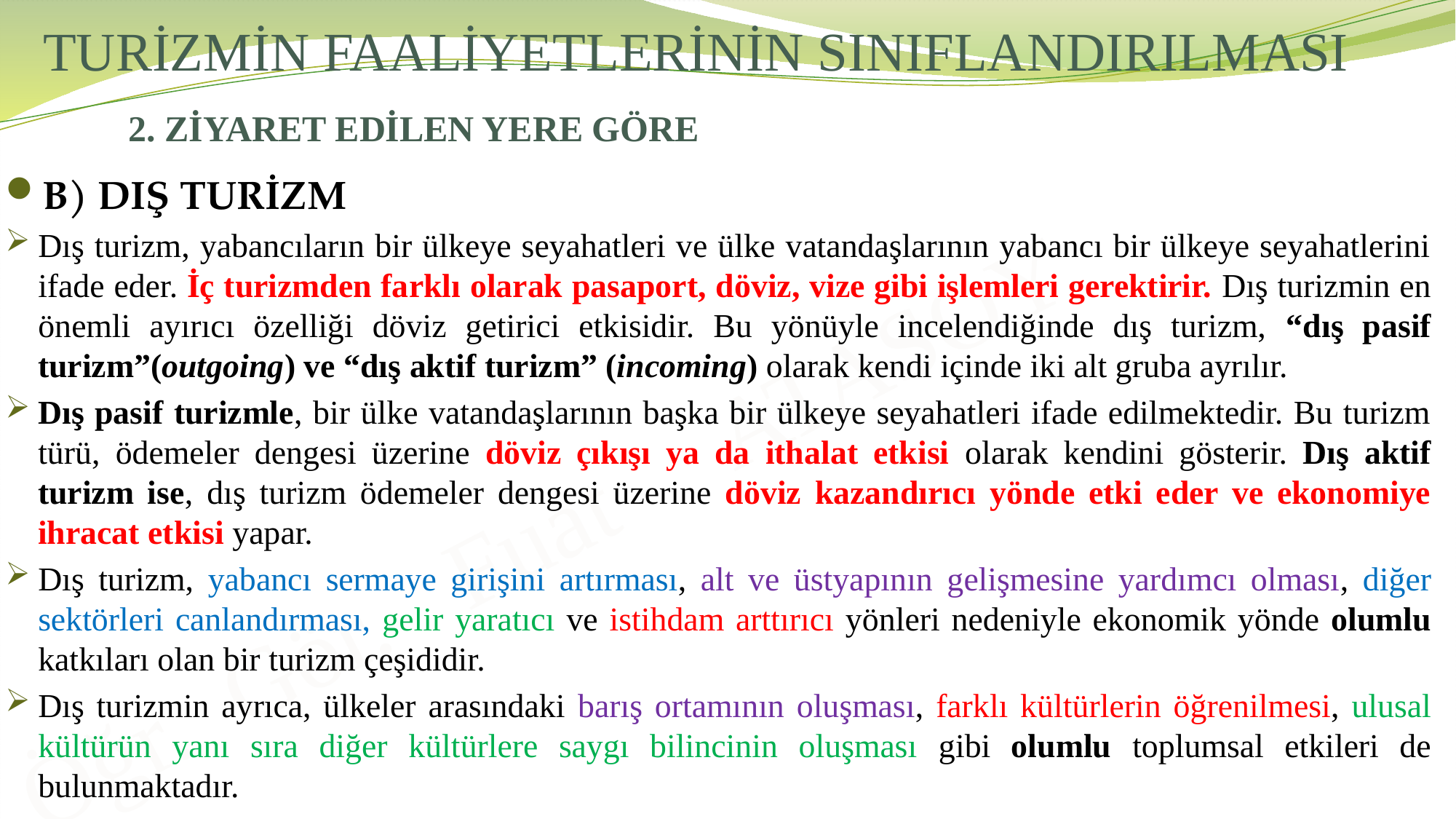

# TURİZMİN FAALİYETLERİNİN SINIFLANDIRILMASI
2. ZİYARET EDİLEN YERE GÖRE
B) DIŞ TURİZM
Dış turizm, yabancıların bir ülkeye seyahatleri ve ülke vatandaşlarının yabancı bir ülkeye seyahatlerini ifade eder. İç turizmden farklı olarak pasaport, döviz, vize gibi işlemleri gerektirir. Dış turizmin en önemli ayırıcı özelliği döviz getirici etkisidir. Bu yönüyle incelendiğinde dış turizm, “dış pasif turizm”(outgoing) ve “dış aktif turizm” (incoming) olarak kendi içinde iki alt gruba ayrılır.
Dış pasif turizmle, bir ülke vatandaşlarının başka bir ülkeye seyahatleri ifade edilmektedir. Bu turizm türü, ödemeler dengesi üzerine döviz çıkışı ya da ithalat etkisi olarak kendini gösterir. Dış aktif turizm ise, dış turizm ödemeler dengesi üzerine döviz kazandırıcı yönde etki eder ve ekonomiye ihracat etkisi yapar.
Dış turizm, yabancı sermaye girişini artırması, alt ve üstyapının gelişmesine yardımcı olması, diğer sektörleri canlandırması, gelir yaratıcı ve istihdam arttırıcı yönleri nedeniyle ekonomik yönde olumlu katkıları olan bir turizm çeşididir.
Dış turizmin ayrıca, ülkeler arasındaki barış ortamının oluşması, farklı kültürlerin öğrenilmesi, ulusal kültürün yanı sıra diğer kültürlere saygı bilincinin oluşması gibi olumlu toplumsal etkileri de bulunmaktadır.